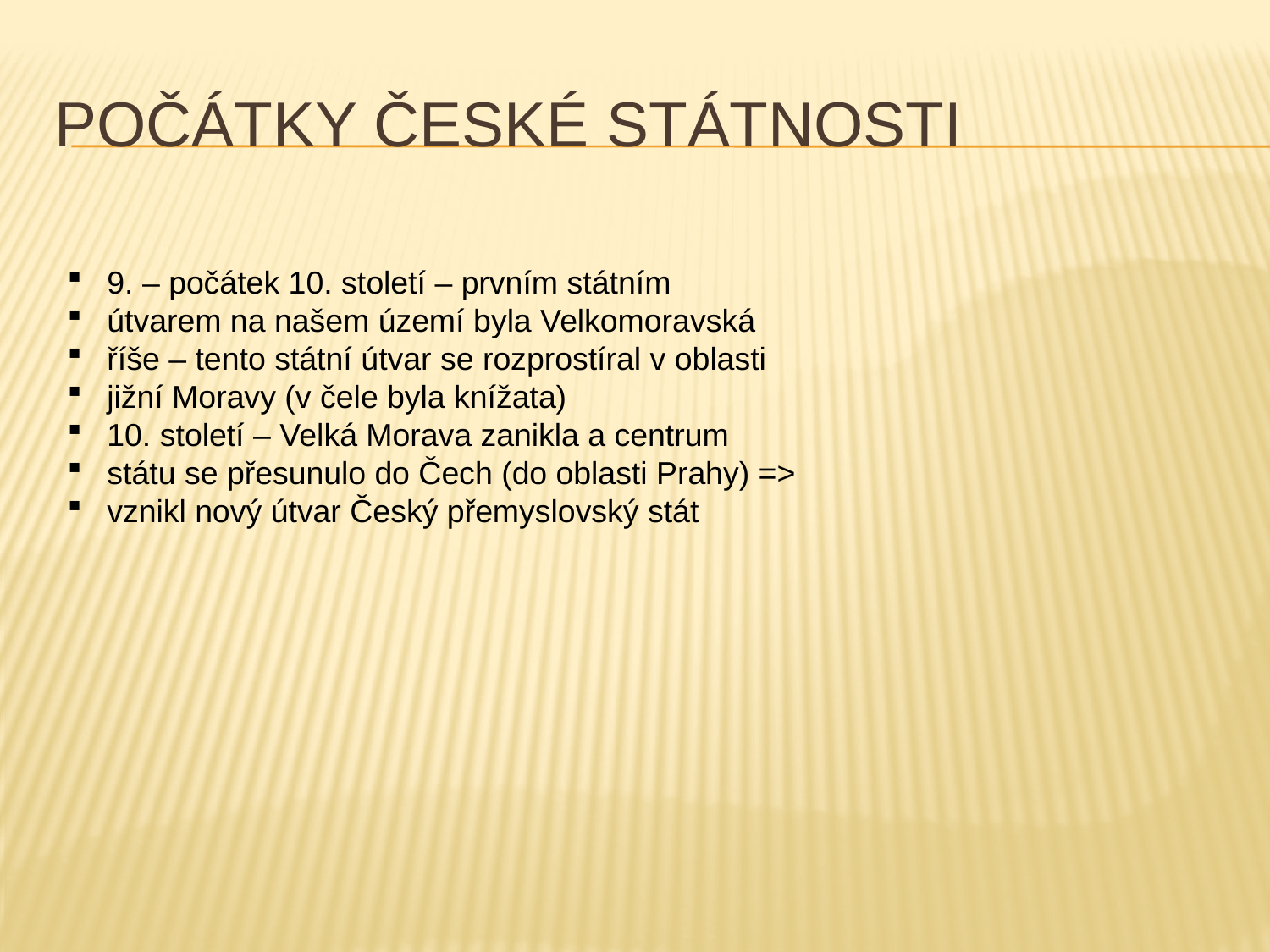

# Počátky české státnosti
9. – počátek 10. století – prvním státním
útvarem na našem území byla Velkomoravská
říše – tento státní útvar se rozprostíral v oblasti
jižní Moravy (v čele byla knížata)
10. století – Velká Morava zanikla a centrum
státu se přesunulo do Čech (do oblasti Prahy) =>
vznikl nový útvar Český přemyslovský stát